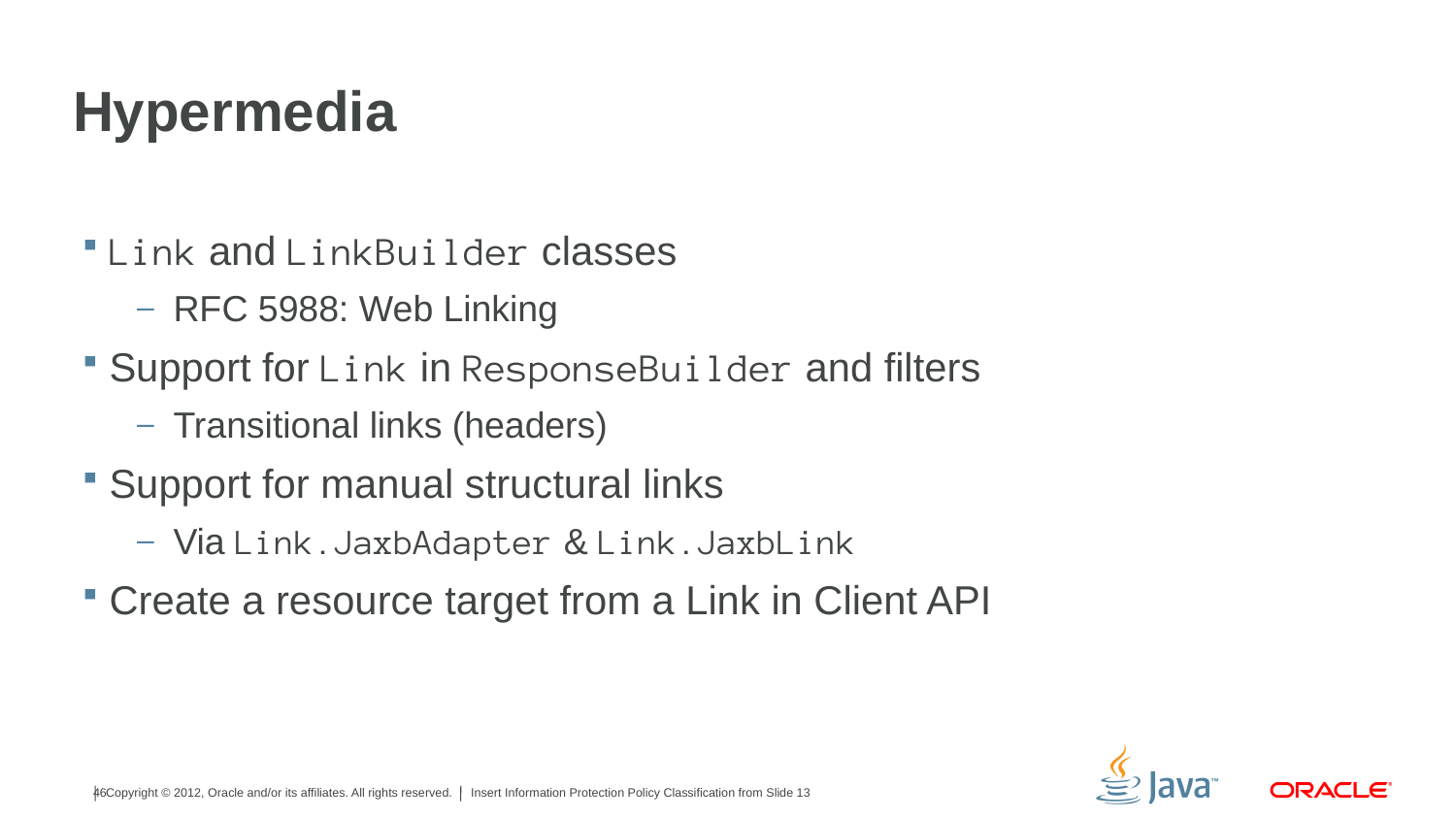

# Hypermedia

Link and LinkBuilder classes
RFC 5988: Web Linking
Support for Link in ResponseBuilder and filters
Transitional links (headers)
Support for manual structural links
Via Link.JaxbAdapter & Link.JaxbLink
Create a resource target from a Link in Client API